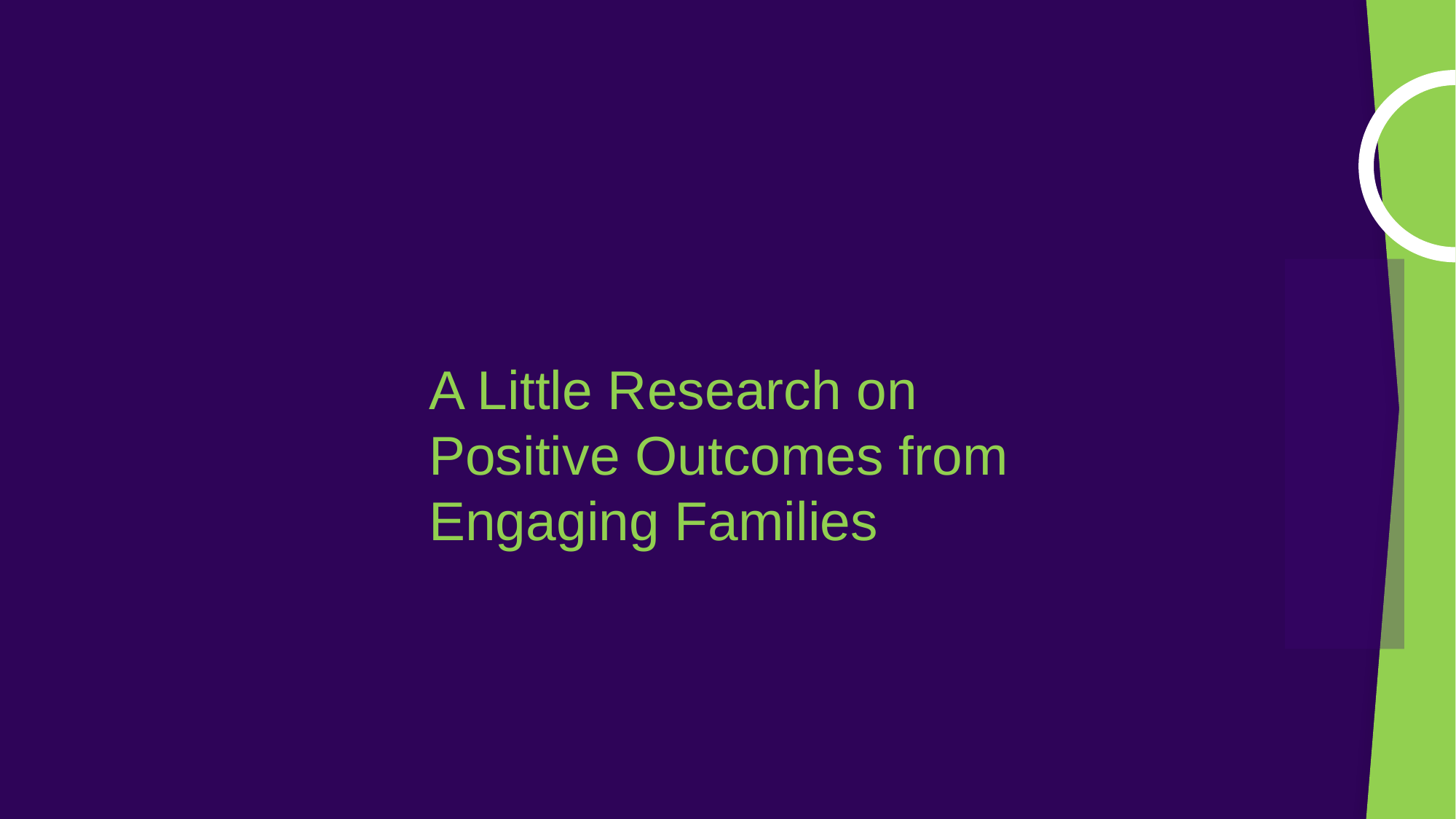

A Little Research on Positive Outcomes from Engaging Families